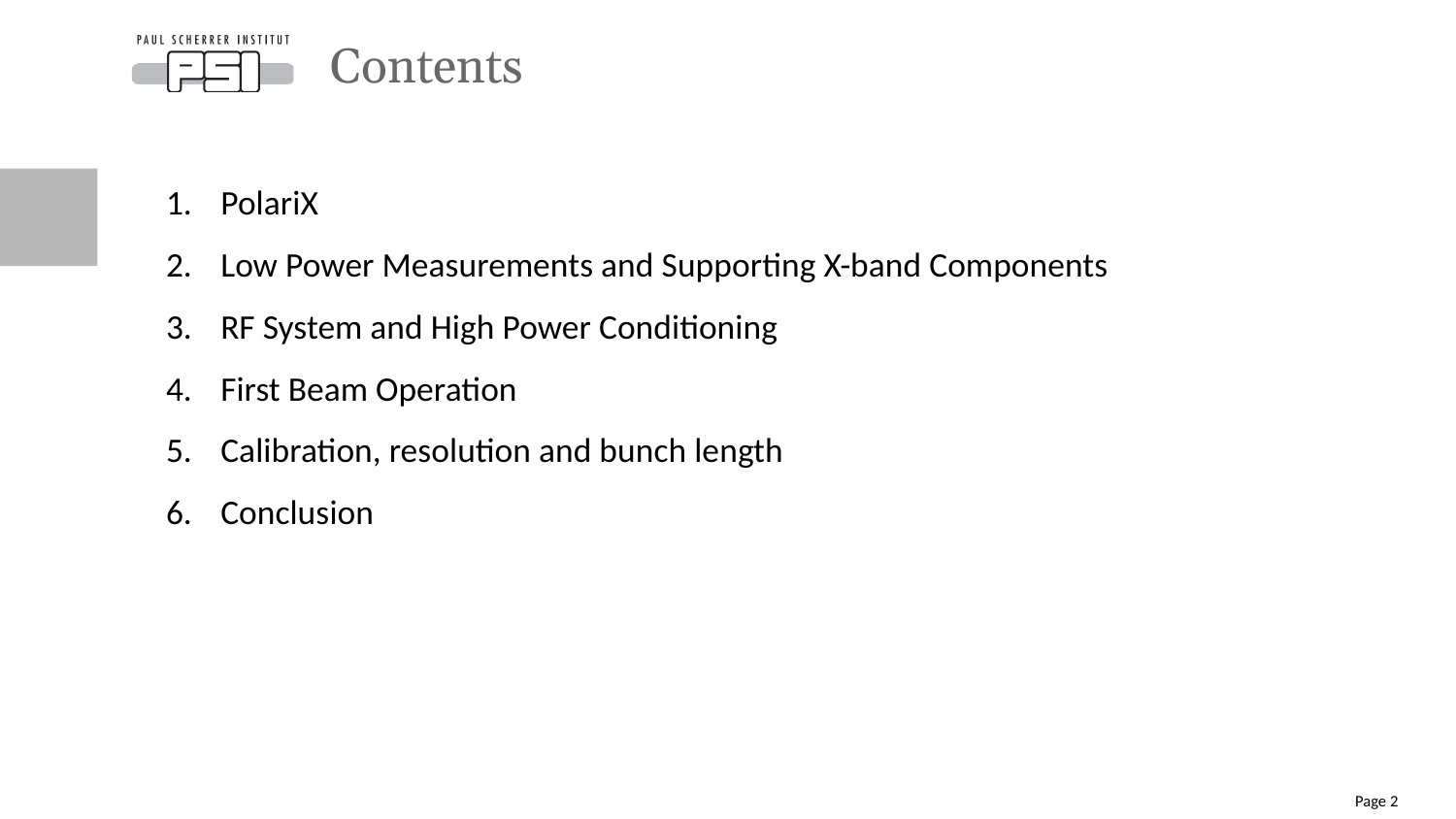

# Contents
PolariX
Low Power Measurements and Supporting X-band Components
RF System and High Power Conditioning
First Beam Operation
Calibration, resolution and bunch length
Conclusion
Page 2